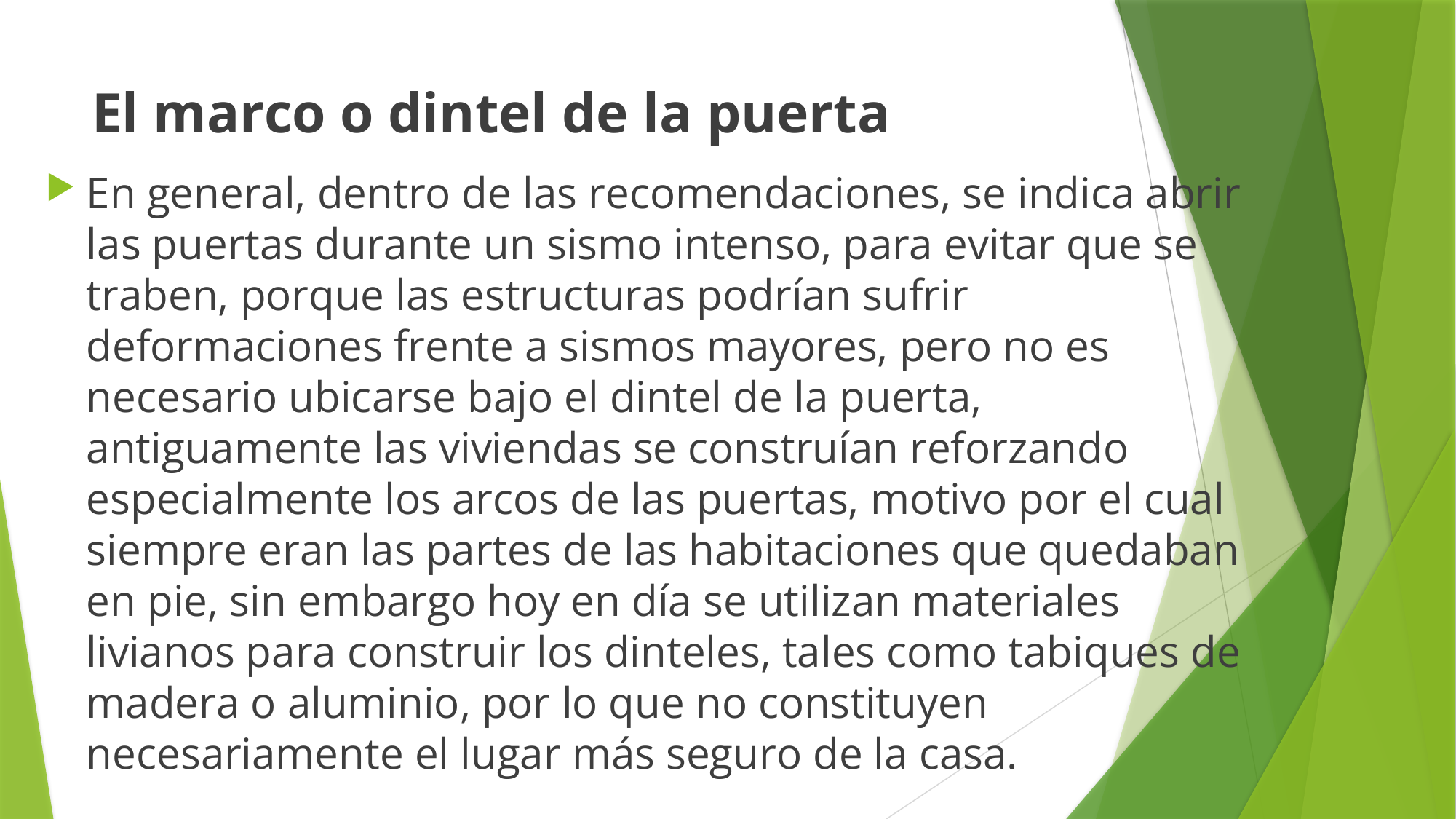

# El marco o dintel de la puerta
En general, dentro de las recomendaciones, se indica abrir las puertas durante un sismo intenso, para evitar que se traben, porque las estructuras podrían sufrir deformaciones frente a sismos mayores, pero no es necesario ubicarse bajo el dintel de la puerta, antiguamente las viviendas se construían reforzando especialmente los arcos de las puertas, motivo por el cual siempre eran las partes de las habitaciones que quedaban en pie, sin embargo hoy en día se utilizan materiales livianos para construir los dinteles, tales como tabiques de madera o aluminio, por lo que no constituyen necesariamente el lugar más seguro de la casa.